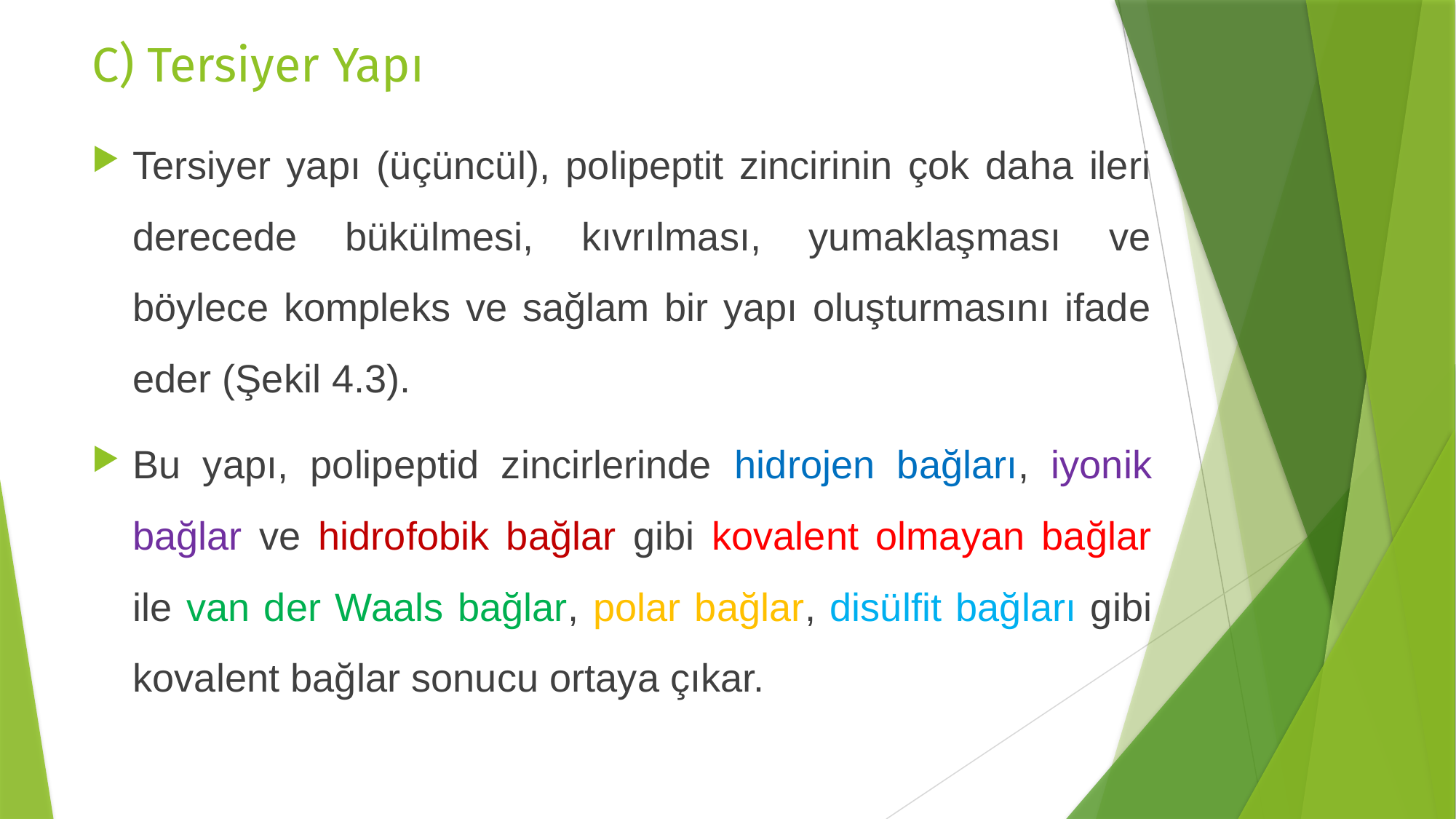

C) Tersiyer Yapı
Tersiyer yapı (üçüncül), polipeptit zincirinin çok daha ileri derecede bükülmesi, kıvrılması, yumaklaşması ve böylece kompleks ve sağlam bir yapı oluşturmasını ifade eder (Şekil 4.3).
Bu yapı, polipeptid zincirlerinde hidrojen bağları, iyonik bağlar ve hidrofobik bağlar gibi kovalent olmayan bağlar ile van der Waals bağlar, polar bağlar, disülfit bağları gibi kovalent bağlar sonucu ortaya çıkar.